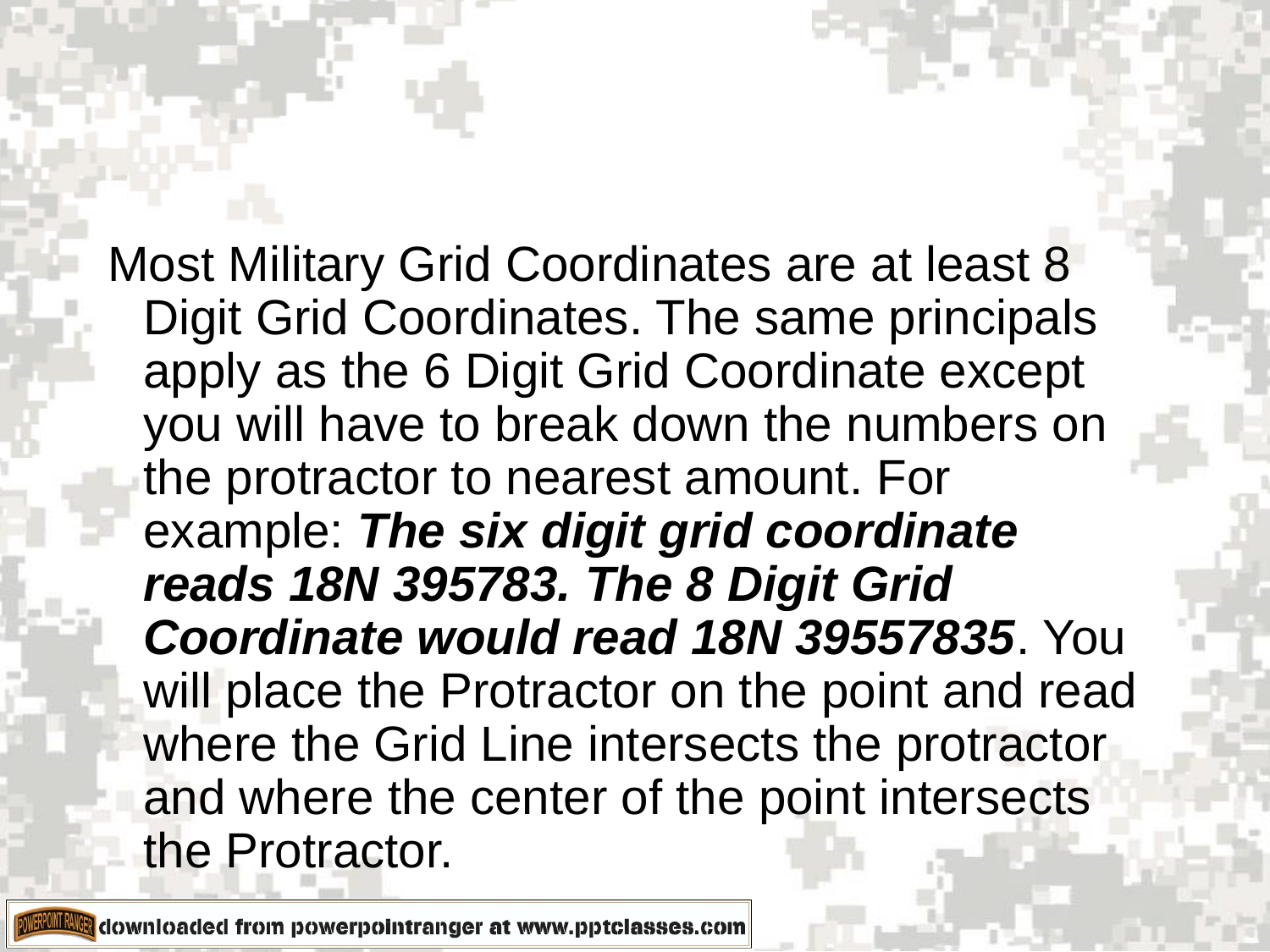

Most Military Grid Coordinates are at least 8 Digit Grid Coordinates. The same principals apply as the 6 Digit Grid Coordinate except you will have to break down the numbers on the protractor to nearest amount. For example: The six digit grid coordinate reads 18N 395783. The 8 Digit Grid Coordinate would read 18N 39557835. You will place the Protractor on the point and read where the Grid Line intersects the protractor and where the center of the point intersects the Protractor.